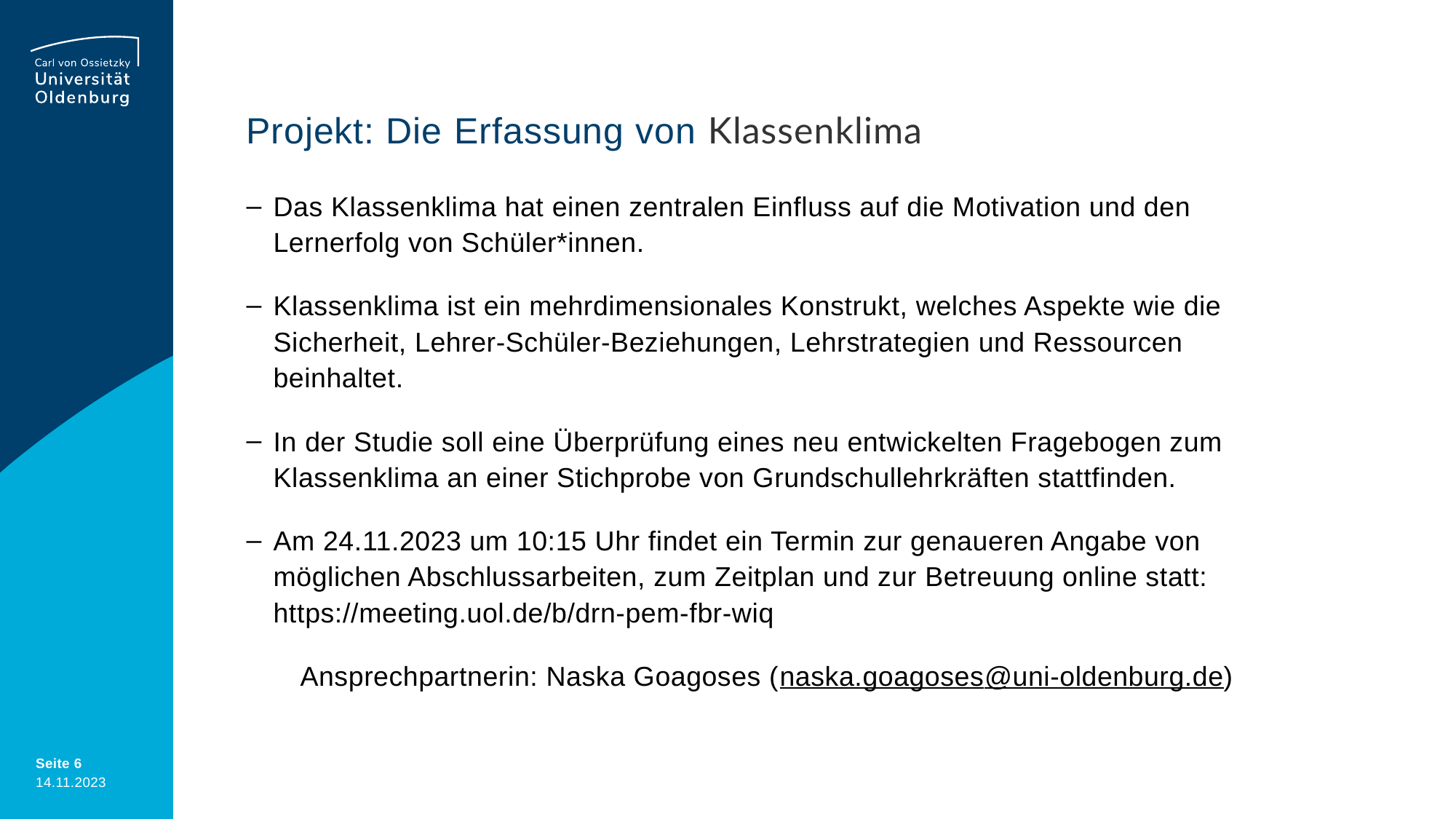

# Projekt: Die Erfassung von Klassenklima
Das Klassenklima hat einen zentralen Einfluss auf die Motivation und den Lernerfolg von Schüler*innen.
Klassenklima ist ein mehrdimensionales Konstrukt, welches Aspekte wie die Sicherheit, Lehrer-Schüler-Beziehungen, Lehrstrategien und Ressourcen beinhaltet.
In der Studie soll eine Überprüfung eines neu entwickelten Fragebogen zum Klassenklima an einer Stichprobe von Grundschullehrkräften stattfinden.
Am 24.11.2023 um 10:15 Uhr findet ein Termin zur genaueren Angabe von möglichen Abschlussarbeiten, zum Zeitplan und zur Betreuung online statt: https://meeting.uol.de/b/drn-pem-fbr-wiq
Ansprechpartnerin: Naska Goagoses (naska.goagoses@uni-oldenburg.de)